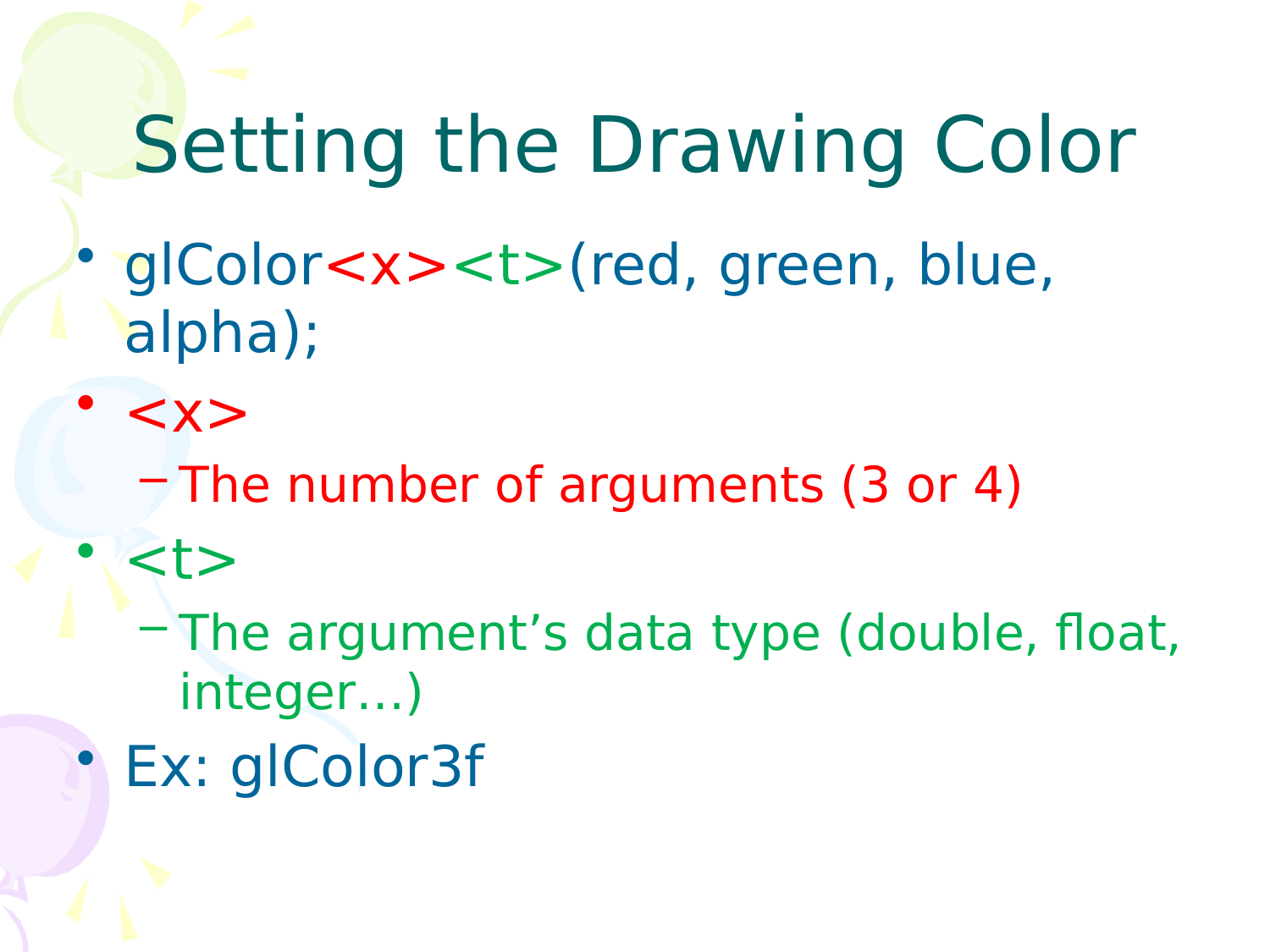

# Setting the Drawing Color
glColor<x><t>(red, green, blue, alpha);
<x>
The number of arguments (3 or 4)
<t>
The argument’s data type (double, float, integer…)
Ex: glColor3f